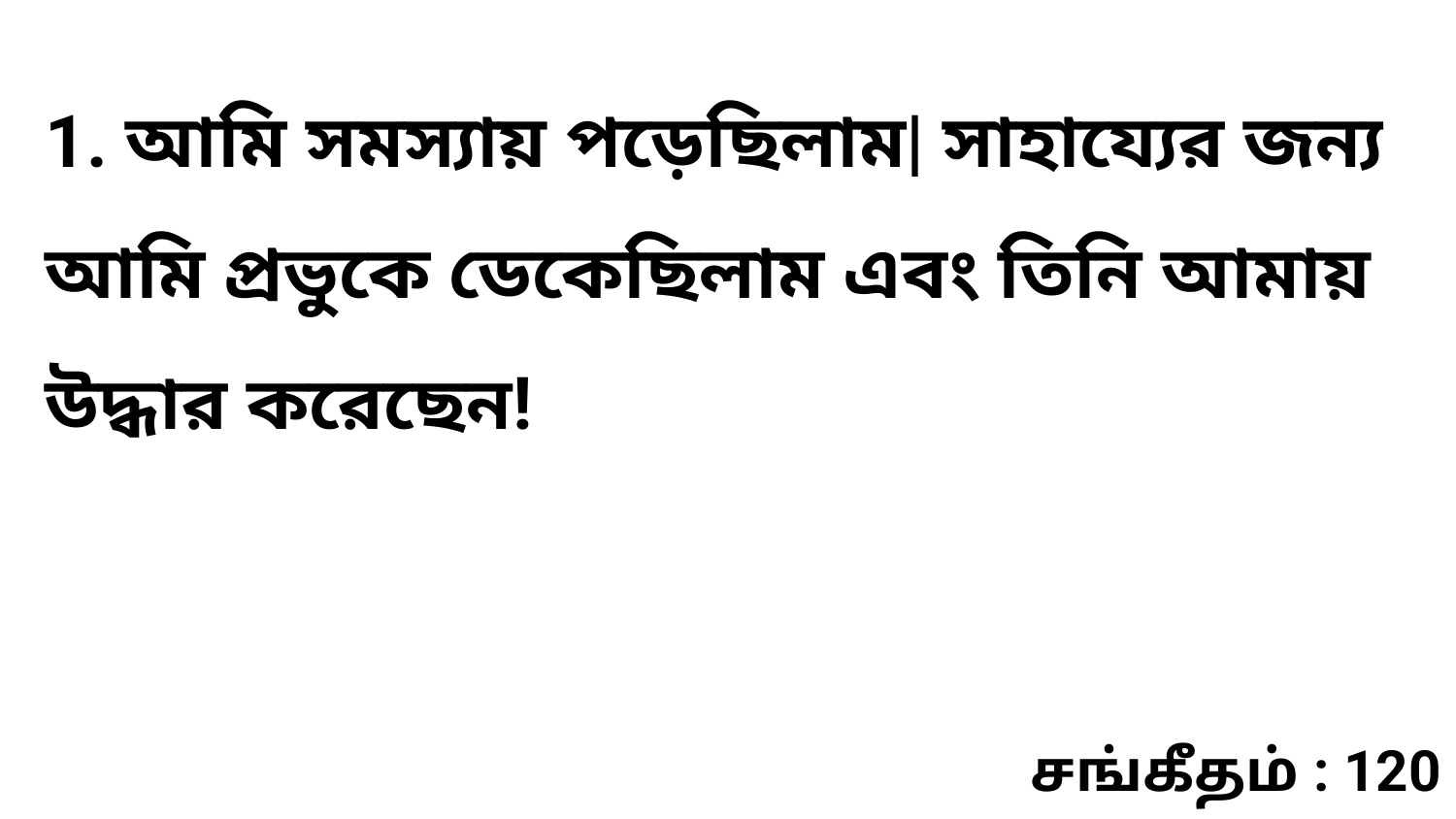

1. আমি সমস্যায় পড়েছিলাম| সাহায্যের জন্য আমি প্রভুকে ডেকেছিলাম এবং তিনি আমায় উদ্ধার করেছেন!
சங்கீதம் : 120